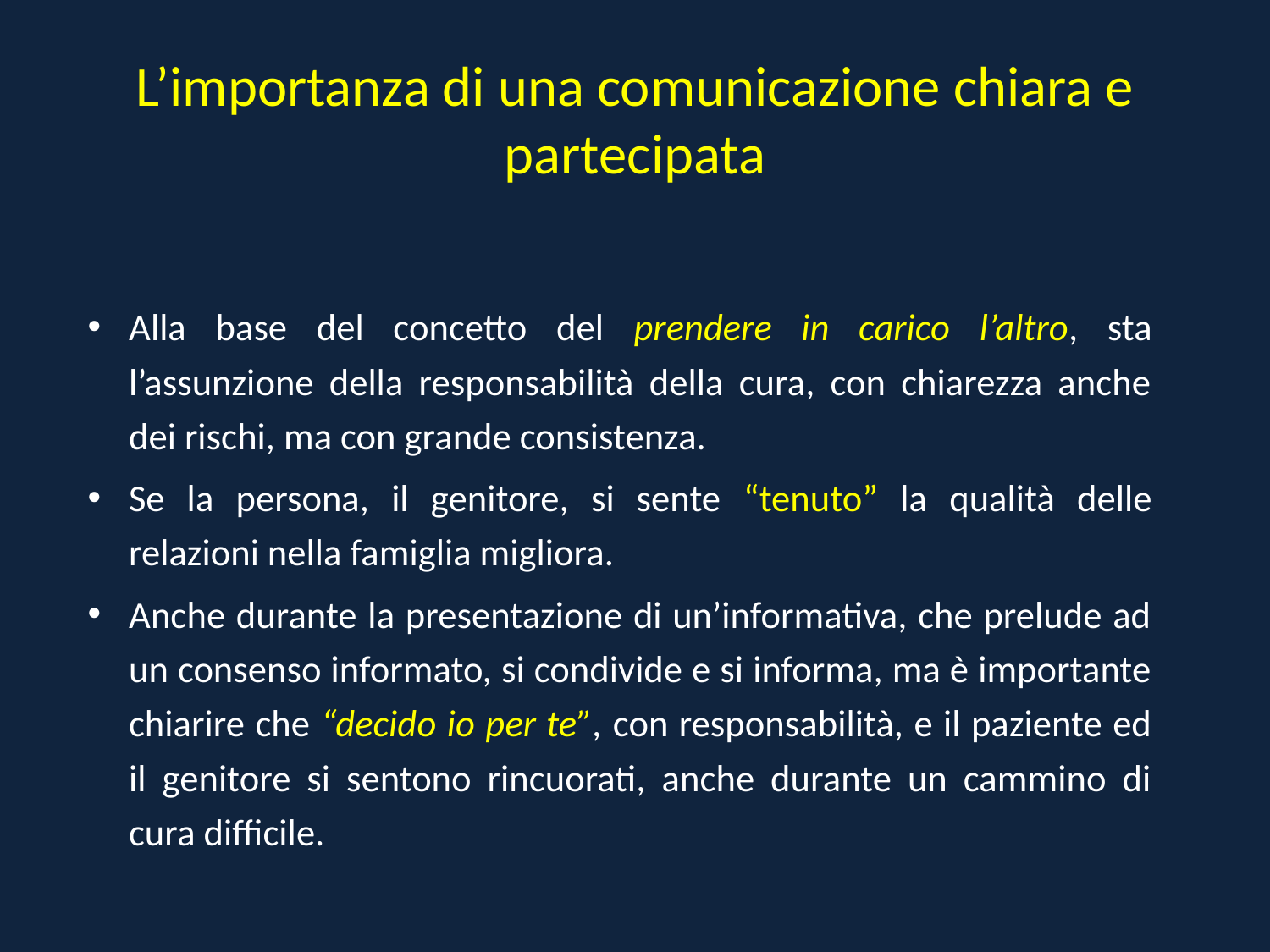

# L’importanza di una comunicazione chiara e partecipata
Alla base del concetto del prendere in carico l’altro, sta l’assunzione della responsabilità della cura, con chiarezza anche dei rischi, ma con grande consistenza.
Se la persona, il genitore, si sente “tenuto” la qualità delle relazioni nella famiglia migliora.
Anche durante la presentazione di un’informativa, che prelude ad un consenso informato, si condivide e si informa, ma è importante chiarire che “decido io per te”, con responsabilità, e il paziente ed il genitore si sentono rincuorati, anche durante un cammino di cura difficile.